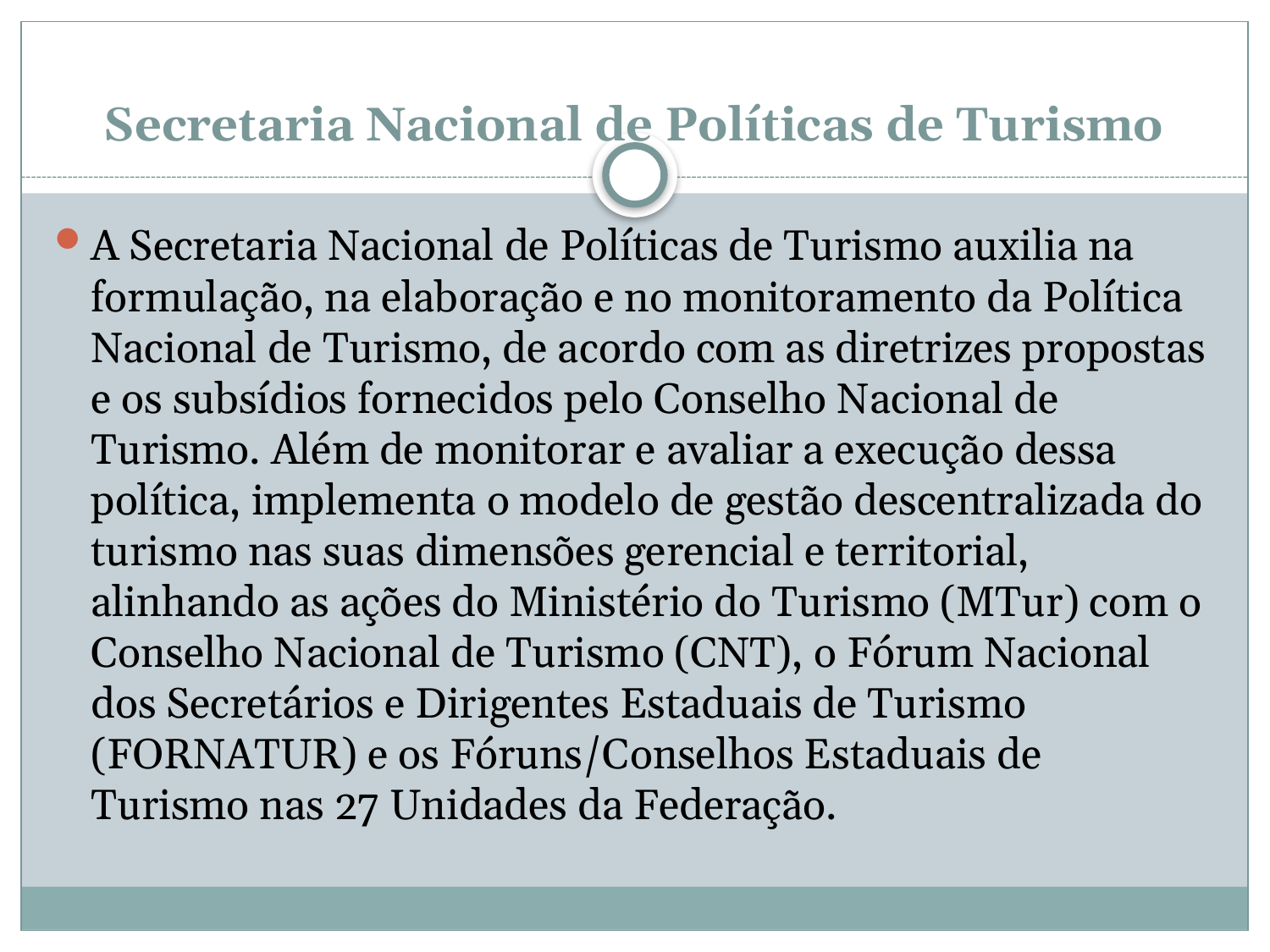

# Secretaria Nacional de Políticas de Turismo
A Secretaria Nacional de Políticas de Turismo auxilia na formulação, na elaboração e no monitoramento da Política Nacional de Turismo, de acordo com as diretrizes propostas e os subsídios fornecidos pelo Conselho Nacional de Turismo. Além de monitorar e avaliar a execução dessa política, implementa o modelo de gestão descentralizada do turismo nas suas dimensões gerencial e territorial, alinhando as ações do Ministério do Turismo (MTur) com o Conselho Nacional de Turismo (CNT), o Fórum Nacional dos Secretários e Dirigentes Estaduais de Turismo (FORNATUR) e os Fóruns/Conselhos Estaduais de Turismo nas 27 Unidades da Federação.